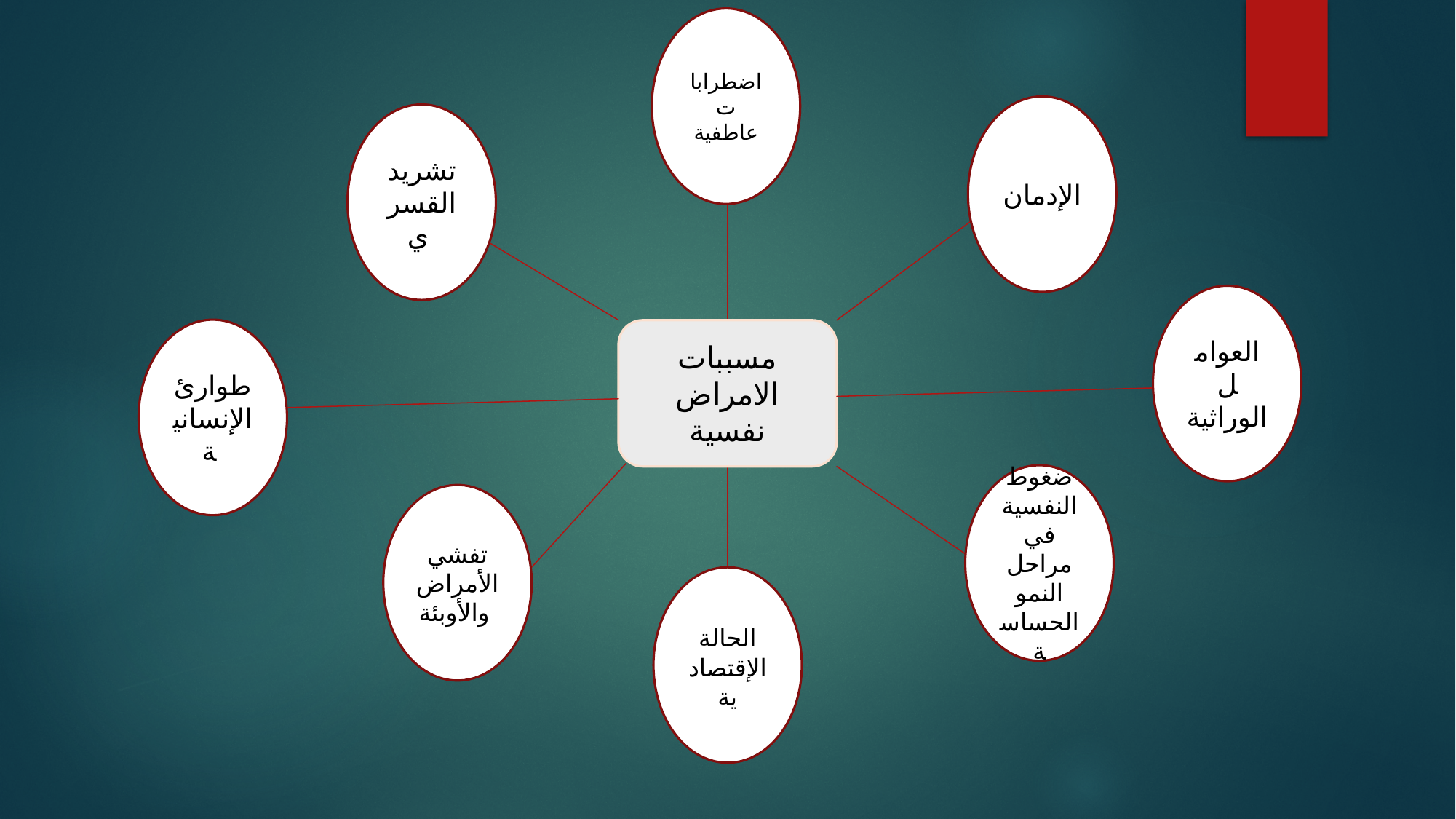

اضطرابات عاطفية
الإدمان
تشريد القسري
العوامل الوراثية
طوارئ الإنسانية
مسببات الامراض نفسية
ضغوط النفسية في مراحل النمو الحساسة
تفشي الأمراض والأوبئة
الحالة الإقتصادية